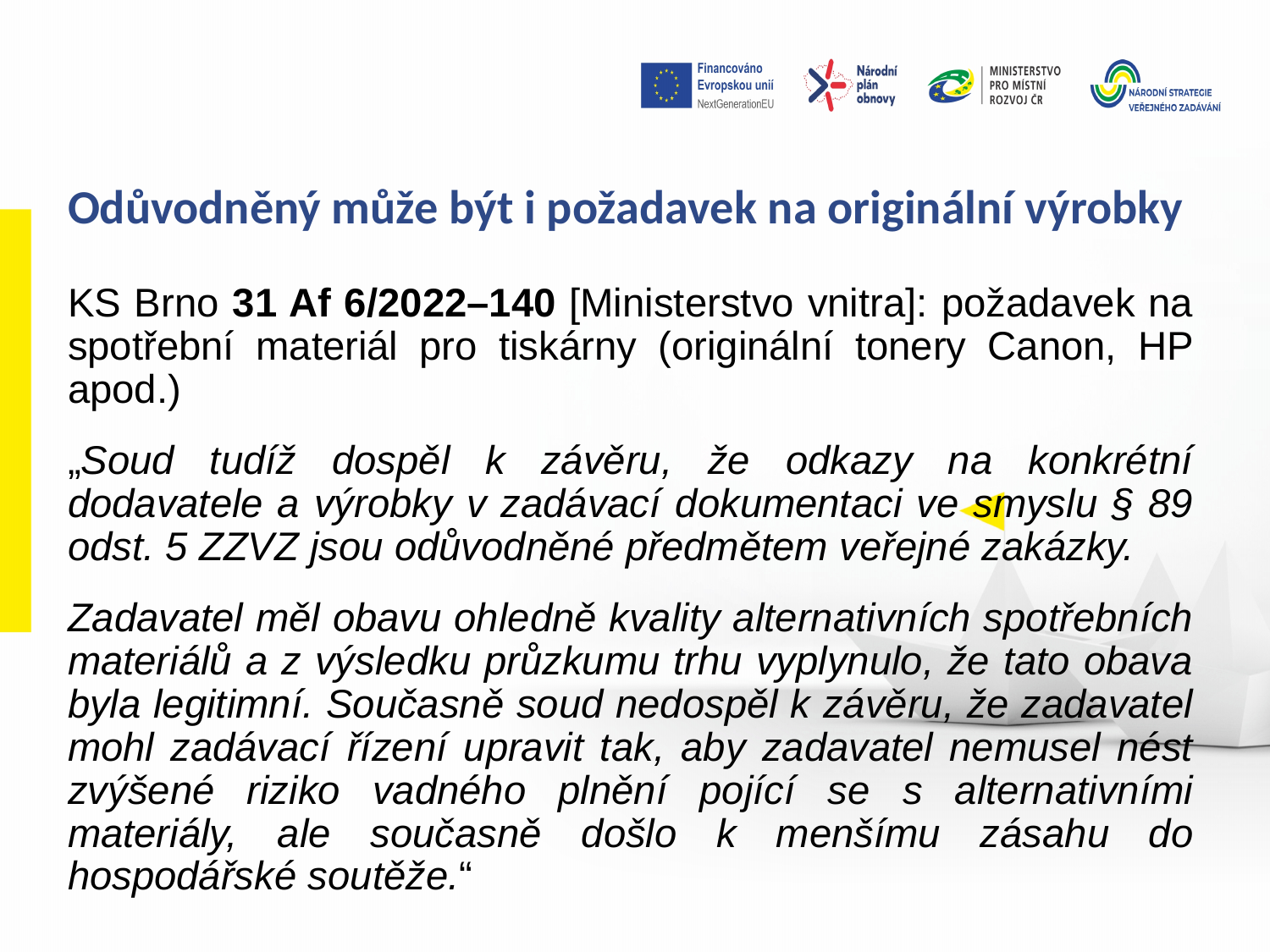

# Odůvodněný může být i požadavek na originální výrobky
KS Brno 31 Af 6/2022–140 [Ministerstvo vnitra]: požadavek na spotřební materiál pro tiskárny (originální tonery Canon, HP apod.)
„Soud tudíž dospěl k závěru, že odkazy na konkrétní dodavatele a výrobky v zadávací dokumentaci ve smyslu § 89 odst. 5 ZZVZ jsou odůvodněné předmětem veřejné zakázky.
Zadavatel měl obavu ohledně kvality alternativních spotřebních materiálů a z výsledku průzkumu trhu vyplynulo, že tato obava byla legitimní. Současně soud nedospěl k závěru, že zadavatel mohl zadávací řízení upravit tak, aby zadavatel nemusel nést zvýšené riziko vadného plnění pojící se s alternativními materiály, ale současně došlo k menšímu zásahu do hospodářské soutěže.“